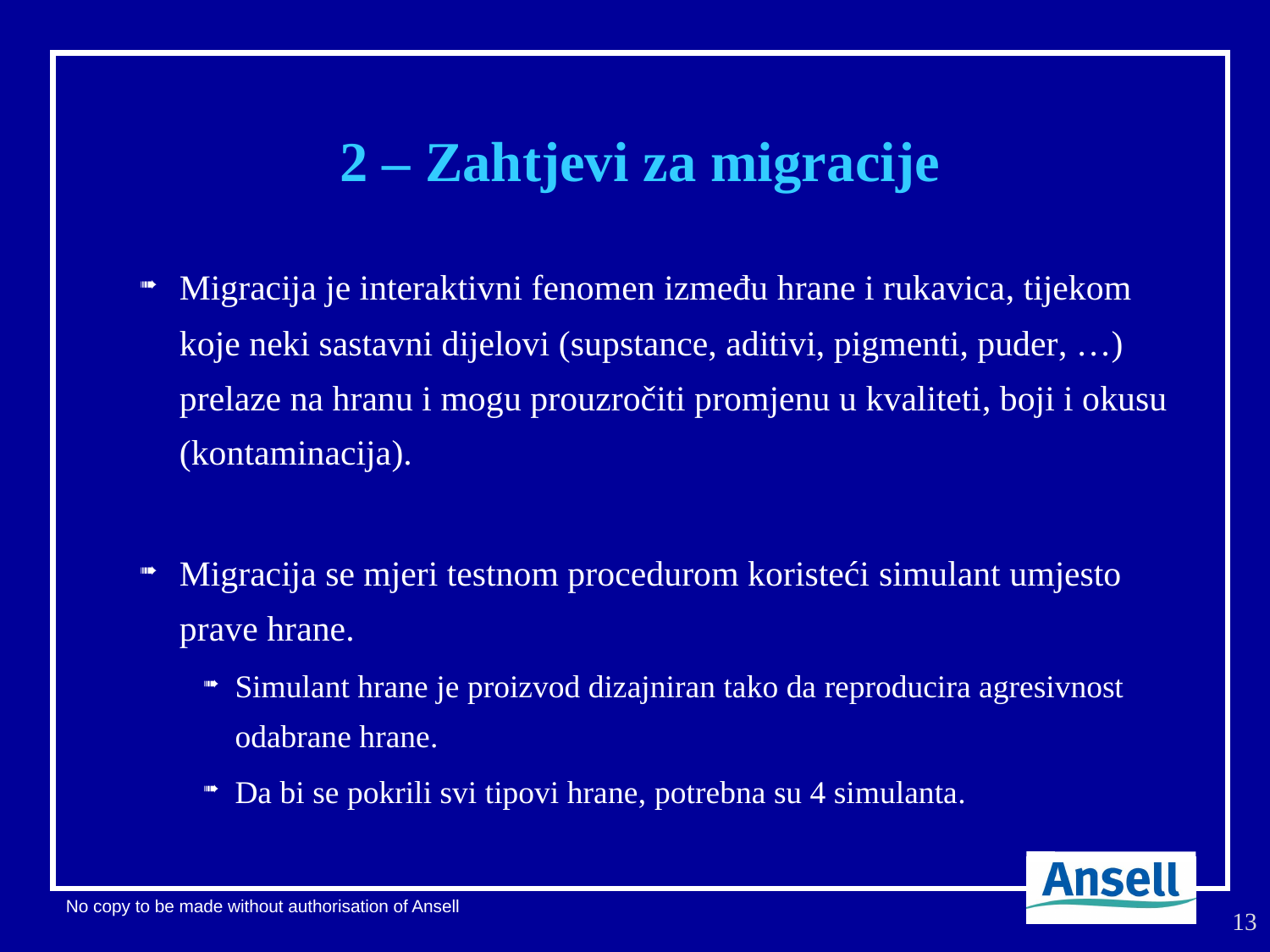

# 2 – Zahtjevi za migracije

Migracija je interaktivni fenomen između hrane i rukavica, tijekom koje neki sastavni dijelovi (supstance, aditivi, pigmenti, puder, …) prelaze na hranu i mogu prouzročiti promjenu u kvaliteti, boji i okusu (kontaminacija).

Migracija se mjeri testnom procedurom koristeći simulant umjesto prave hrane.
Simulant hrane je proizvod dizajniran tako da reproducira agresivnost odabrane hrane.
Da bi se pokrili svi tipovi hrane, potrebna su 4 simulanta.
13